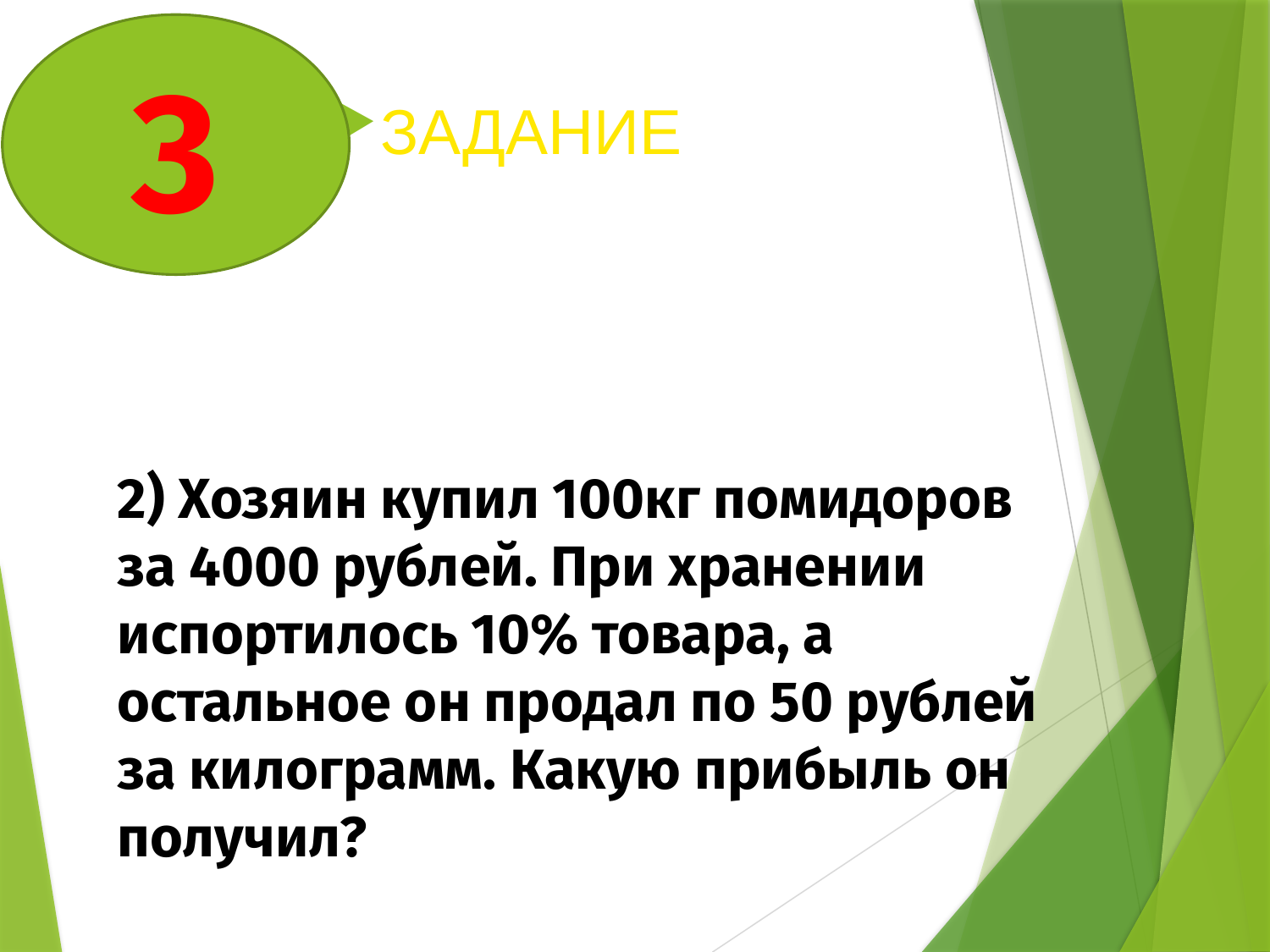

3
ЗАДАНИЕ
2) Хозяин купил 100кг помидоров за 4000 рублей. При хранении испортилось 10% товара, а остальное он продал по 50 рублей за килограмм. Какую прибыль он получил?